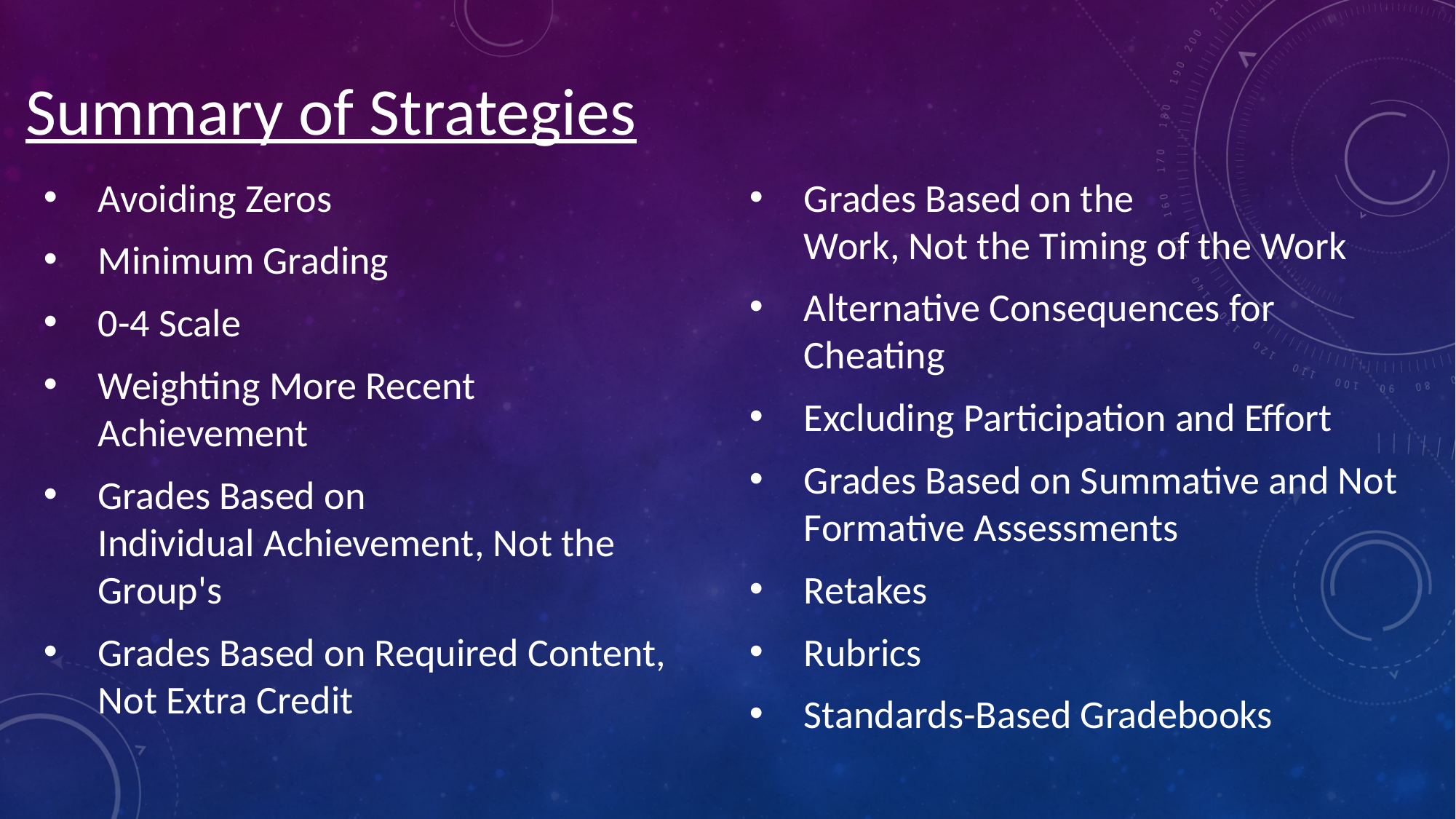

# Summary of Strategies
Avoiding Zeros
Minimum Grading
0-4 Scale
Weighting More Recent Achievement
Grades Based on   Individual Achievement, Not the Group's
Grades Based on Required Content, Not Extra Credit

Grades Based on the Work, Not the Timing of the Work
Alternative Consequences for Cheating
Excluding Participation and Effort
Grades Based on Summative and Not Formative Assessments
Retakes
Rubrics
Standards-Based Gradebooks